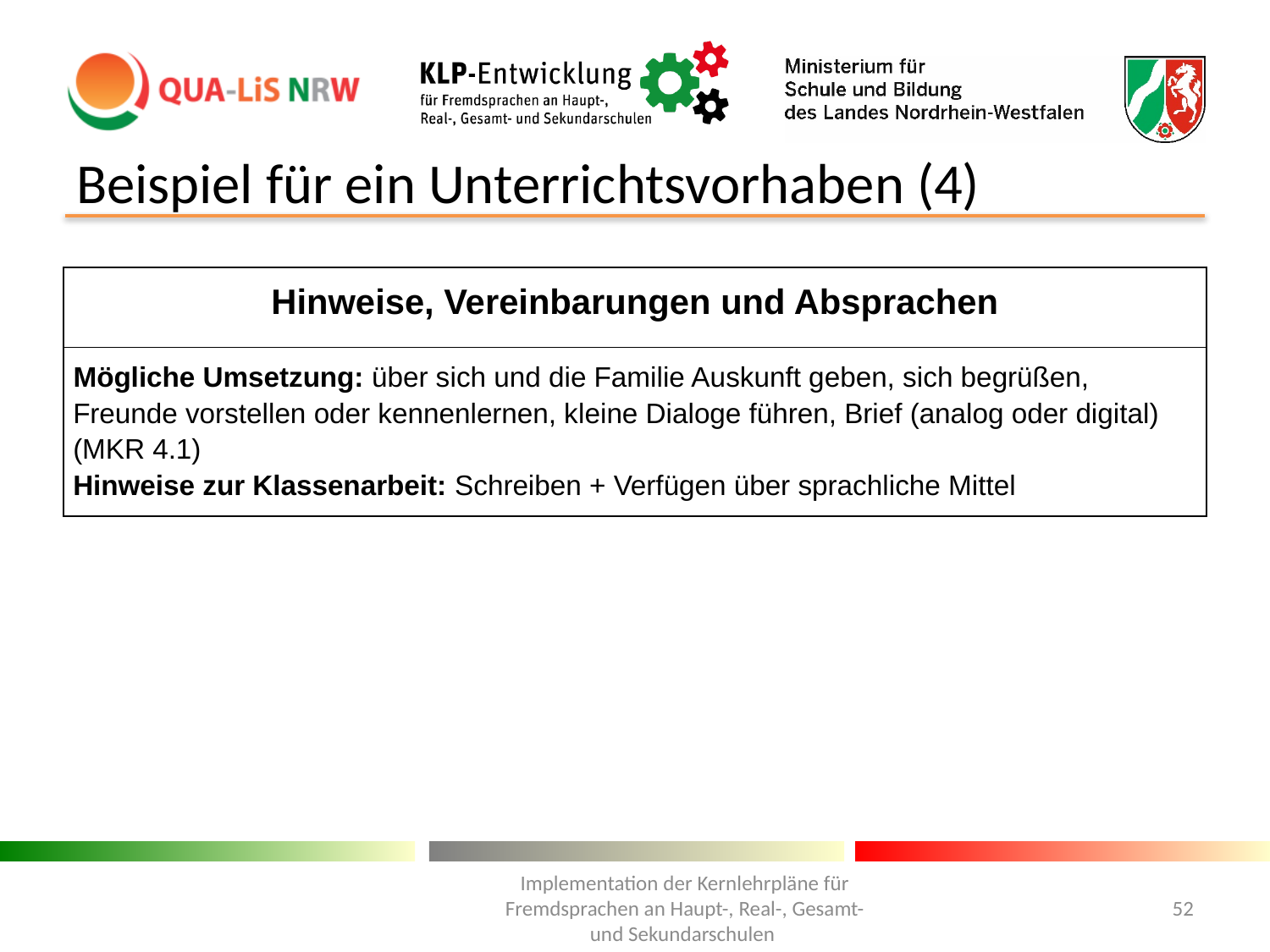

# Beispiel für ein Unterrichtsvorhaben (4)
| Hinweise, Vereinbarungen und Absprachen |
| --- |
| Mögliche Umsetzung: über sich und die Familie Auskunft geben, sich begrüßen, Freunde vorstellen oder kennenlernen, kleine Dialoge führen, Brief (analog oder digital) (MKR 4.1) Hinweise zur Klassenarbeit: Schreiben + Verfügen über sprachliche Mittel |
Implementation der Kernlehrpläne für Fremdsprachen an Haupt-, Real-, Gesamt- und Sekundarschulen
52